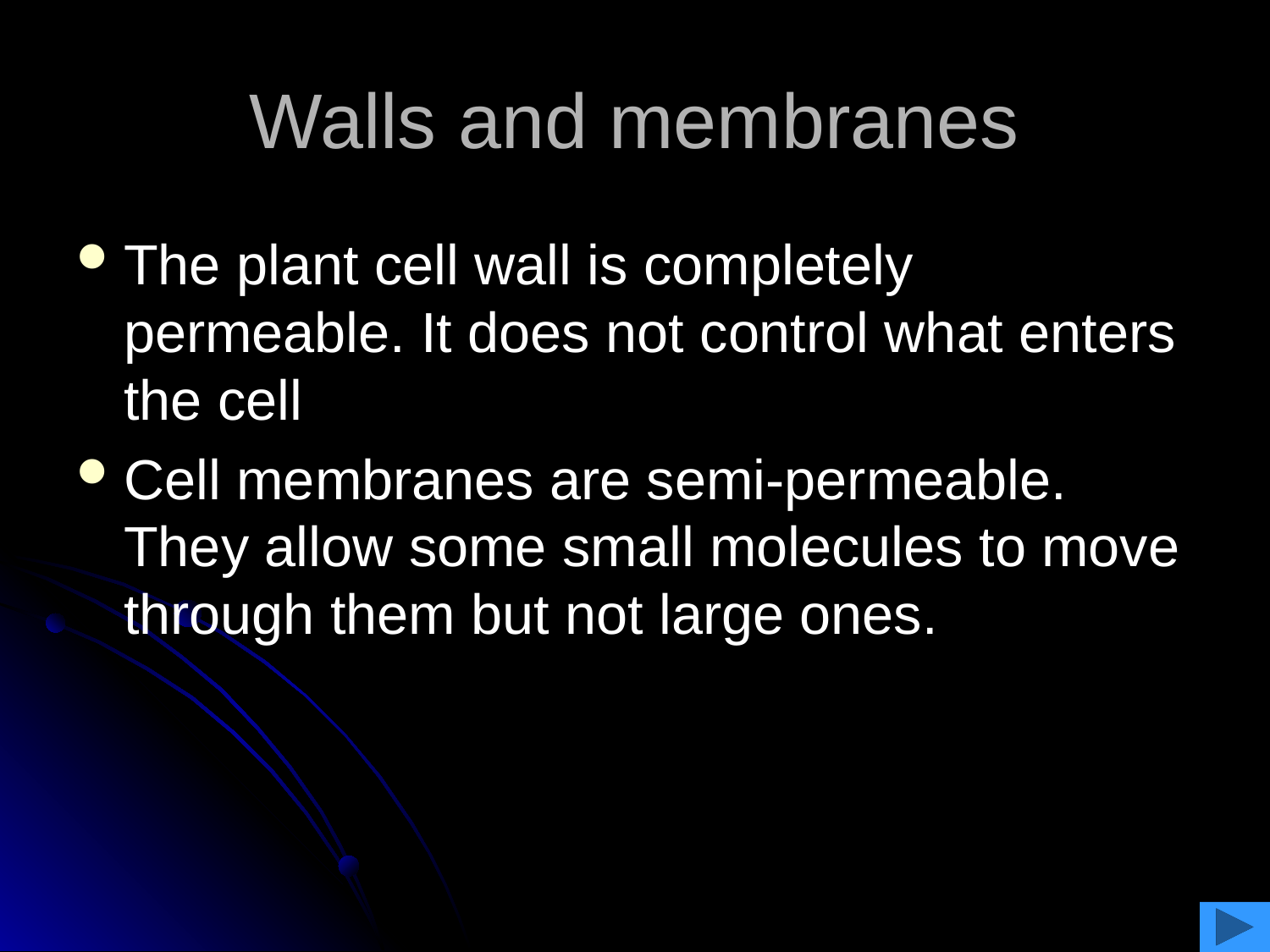

# Walls and membranes
The plant cell wall is completely permeable. It does not control what enters the cell
Cell membranes are semi-permeable. They allow some small molecules to move through them but not large ones.